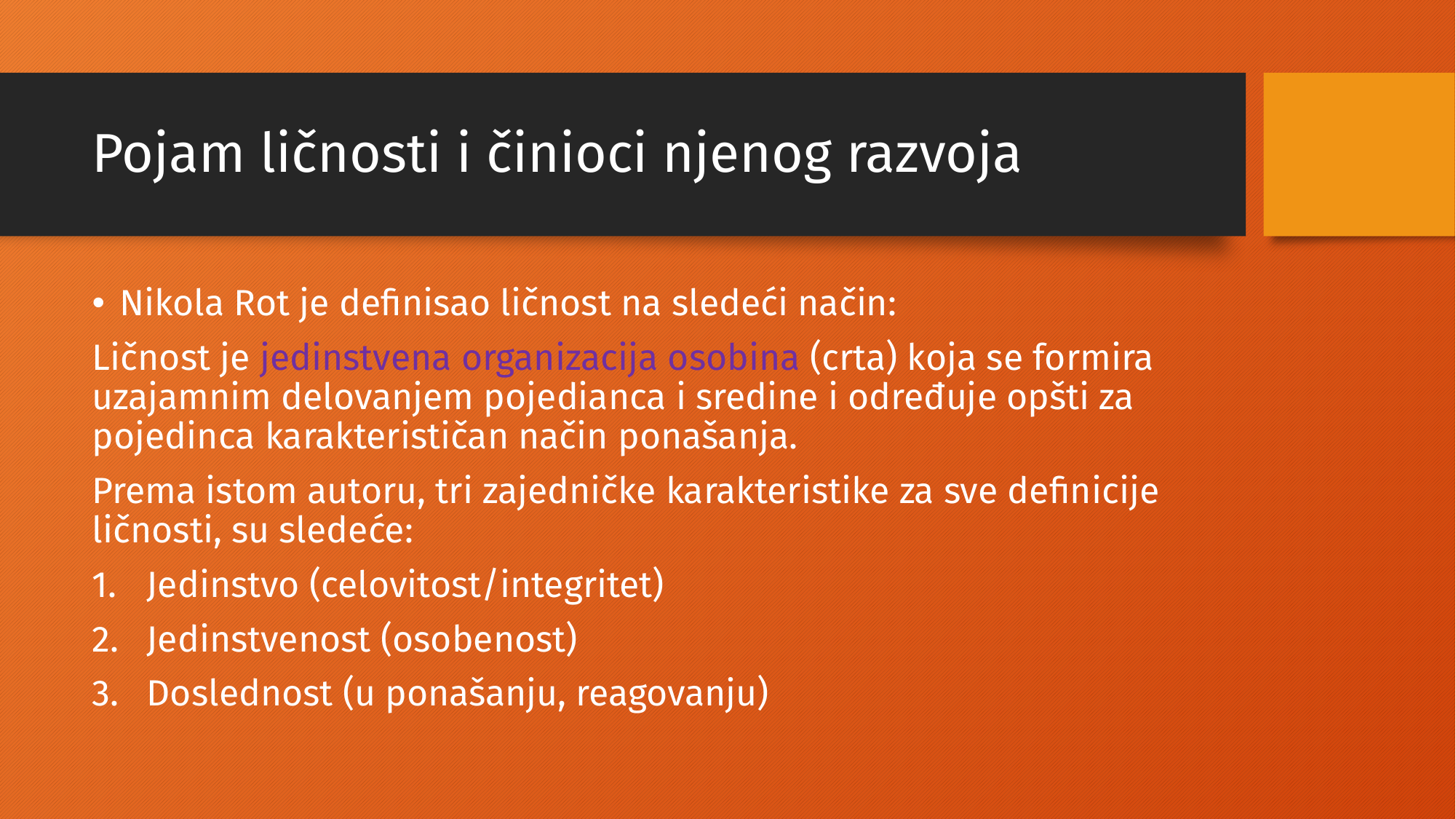

# Pojam ličnosti i činioci njenog razvoja
Nikola Rot je definisao ličnost na sledeći način:
Ličnost je jedinstvena organizacija osobina (crta) koja se formira uzajamnim delovanjem pojedianca i sredine i određuje opšti za pojedinca karakterističan način ponašanja.
Prema istom autoru, tri zajedničke karakteristike za sve definicije ličnosti, su sledeće:
Jedinstvo (celovitost/integritet)
Jedinstvenost (osobenost)
Doslednost (u ponašanju, reagovanju)